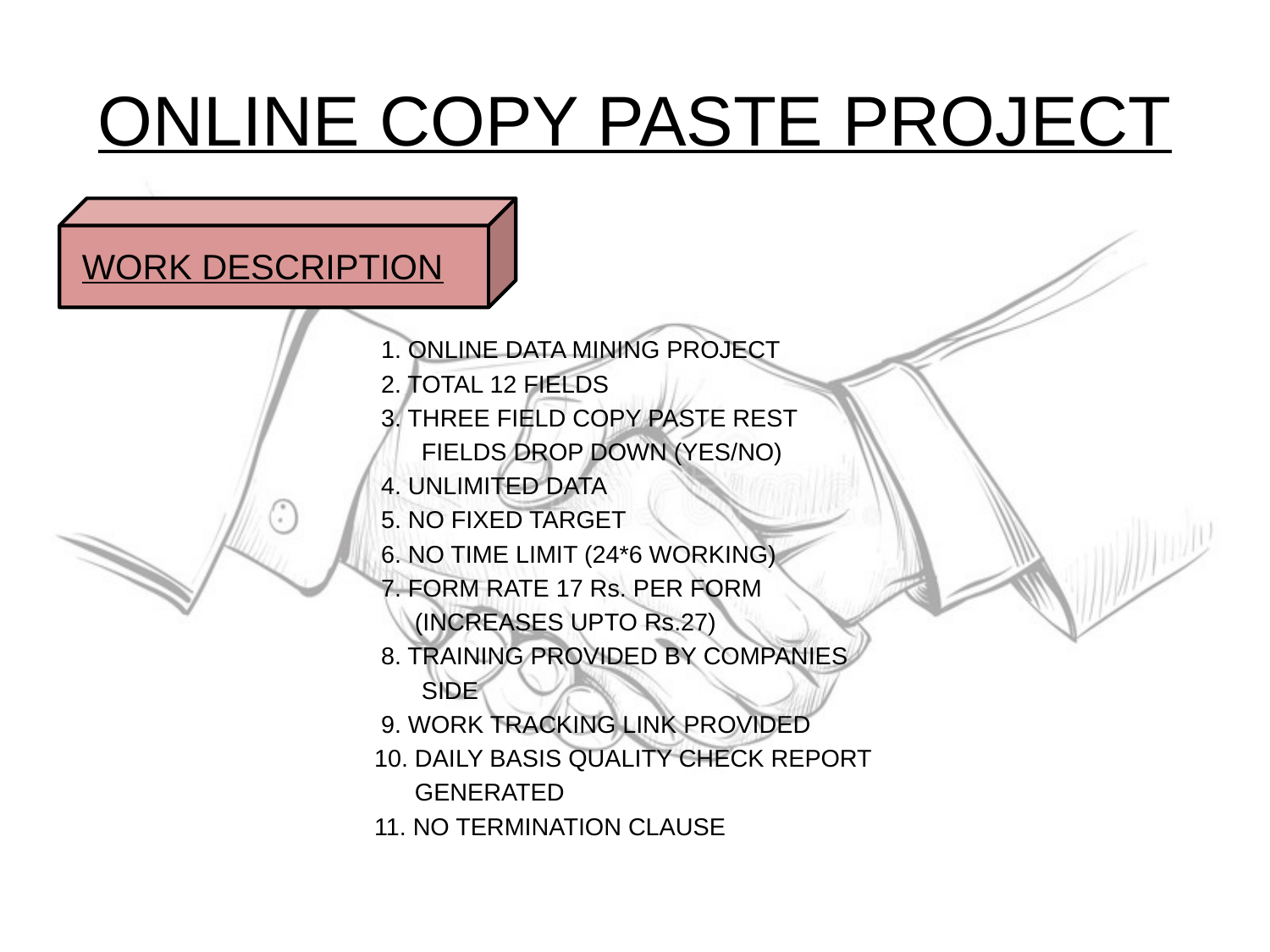

# ONLINE COPY PASTE PROJECT

WORK DESCRIPTI

                                             1. ONLINE DATA MINING PROJECT
                                             2. TOTAL 12 FIELDS
                                             3. THREE FIELD COPY PASTE REST
                                                   FIELDS DROP DOWN (YES/NO)
                                             4. UNLIMITED DATA
                                             5. NO FIXED TARGET
                                             6. NO TIME LIMIT (24*6 WORKING)
                                             7. FORM RATE 17 Rs. PER FORM
                                                  (INCREASES UPTO Rs.27)
                                             8. TRAINING PROVIDED BY COMPANIES
                                                   SIDE
                                             9. WORK TRACKING LINK PROVIDED
                                            10. DAILY BASIS QUALITY CHECK REPORT
                                                  GENERATED
                                            11. NO TERMINATION CLAUSE
WORK DESCRIPTION